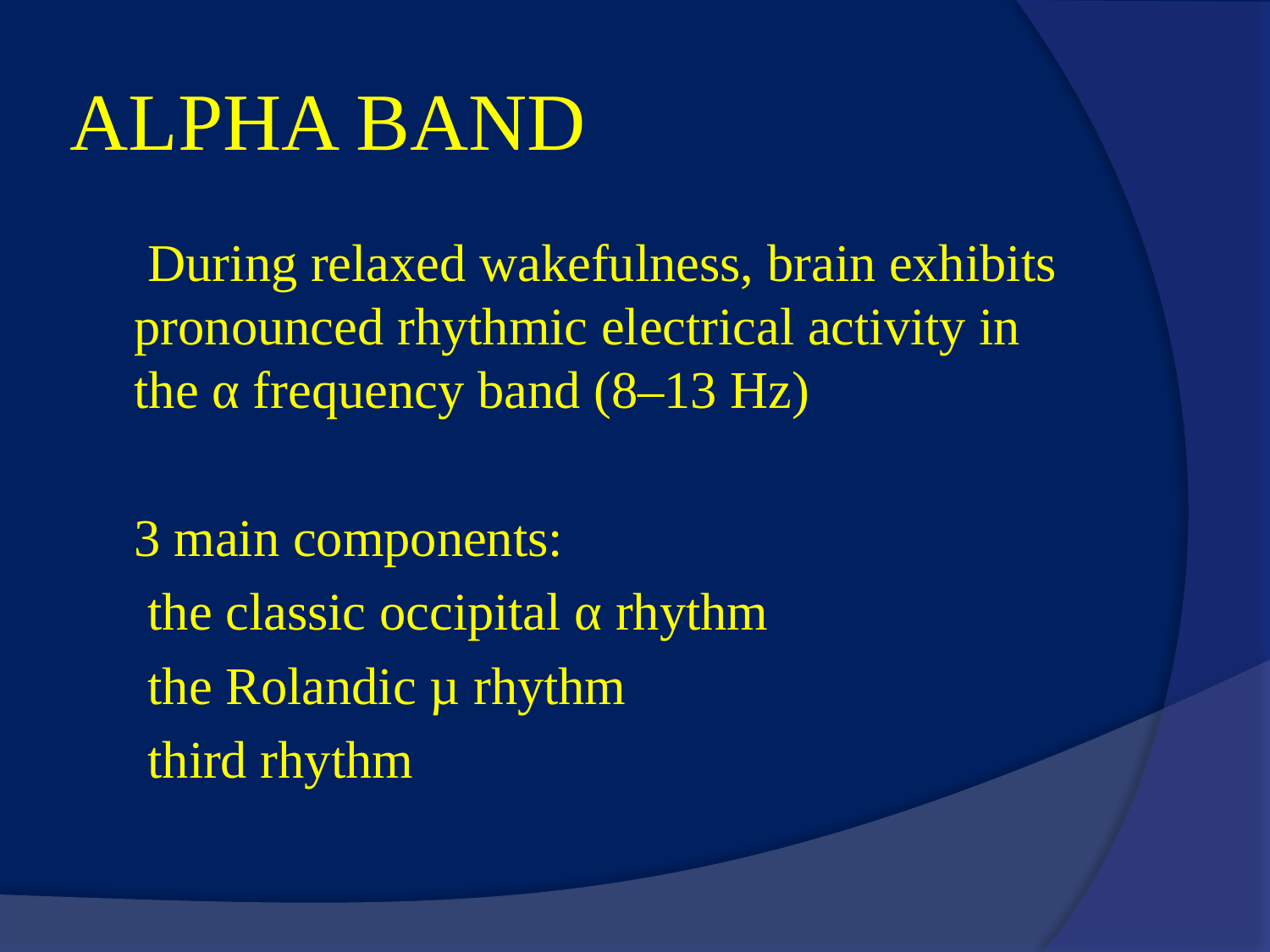

# ALPHA BAND
 During relaxed wakefulness, brain exhibits pronounced rhythmic electrical activity in the α frequency band (8–13 Hz)

3 main components:
 the classic occipital α rhythm
 the Rolandic µ rhythm
 third rhythm